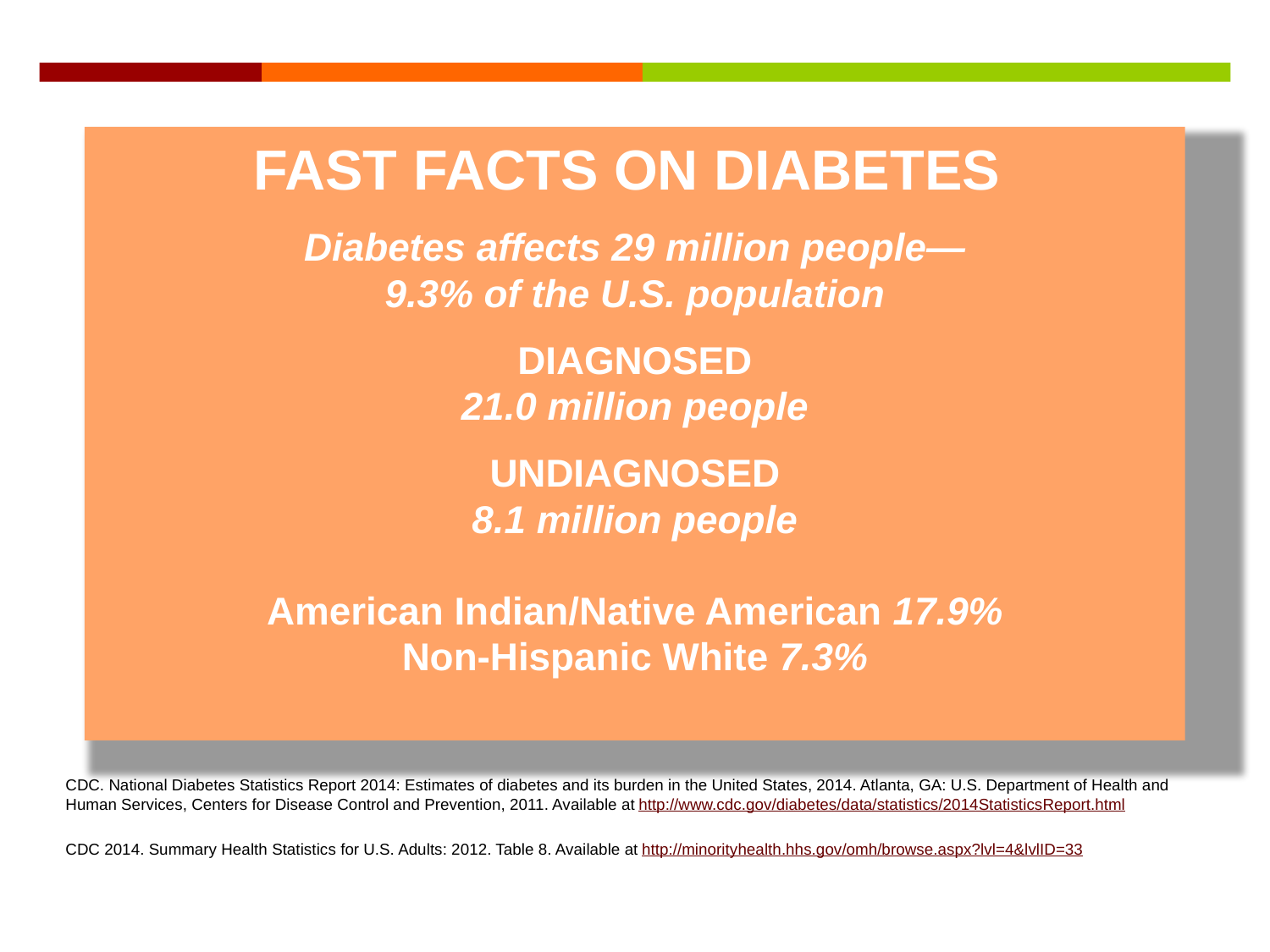

FAST FACTS ON DIABETES
Diabetes affects 29 million people—
9.3% of the U.S. population
DIAGNOSED
21.0 million people
UNDIAGNOSED
8.1 million people

American Indian/Native American 17.9%
Non-Hispanic White 7.3%
CDC. National Diabetes Statistics Report 2014: Estimates of diabetes and its burden in the United States, 2014. Atlanta, GA: U.S. Department of Health and Human Services, Centers for Disease Control and Prevention, 2011. Available at http://www.cdc.gov/diabetes/data/statistics/2014StatisticsReport.html

CDC 2014. Summary Health Statistics for U.S. Adults: 2012. Table 8. Available at http://minorityhealth.hhs.gov/omh/browse.aspx?lvl=4&lvlID=33